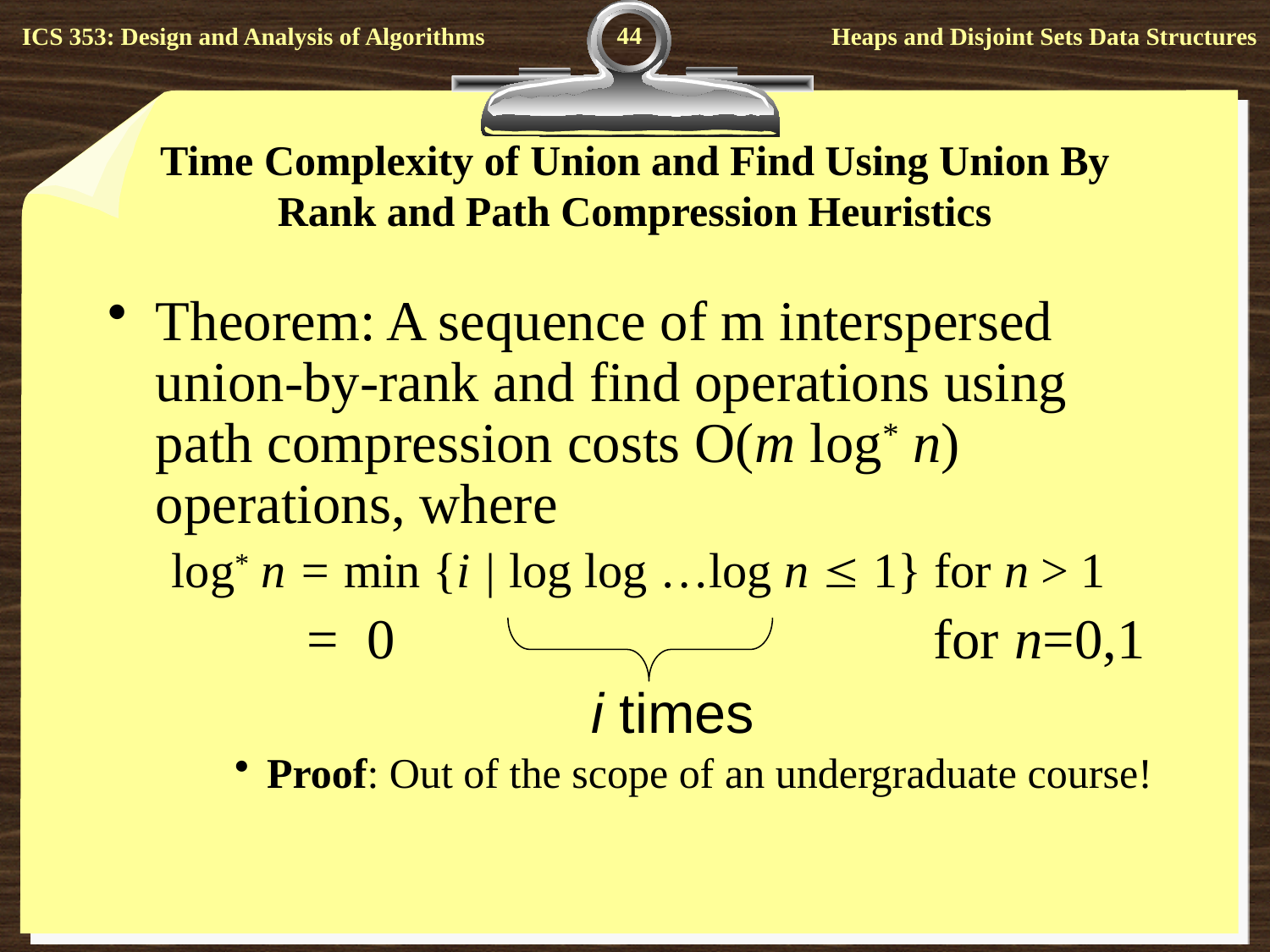

44
# Time Complexity of Union and Find Using Union By Rank and Path Compression Heuristics
Theorem: A sequence of m interspersed union-by-rank and find operations using path compression costs O(m log* n) operations, where
log* n = min {i | log log …log n ≤ 1} for n > 1
              =  0                                      for n=0,1

Proof: Out of the scope of an undergraduate course!

i times